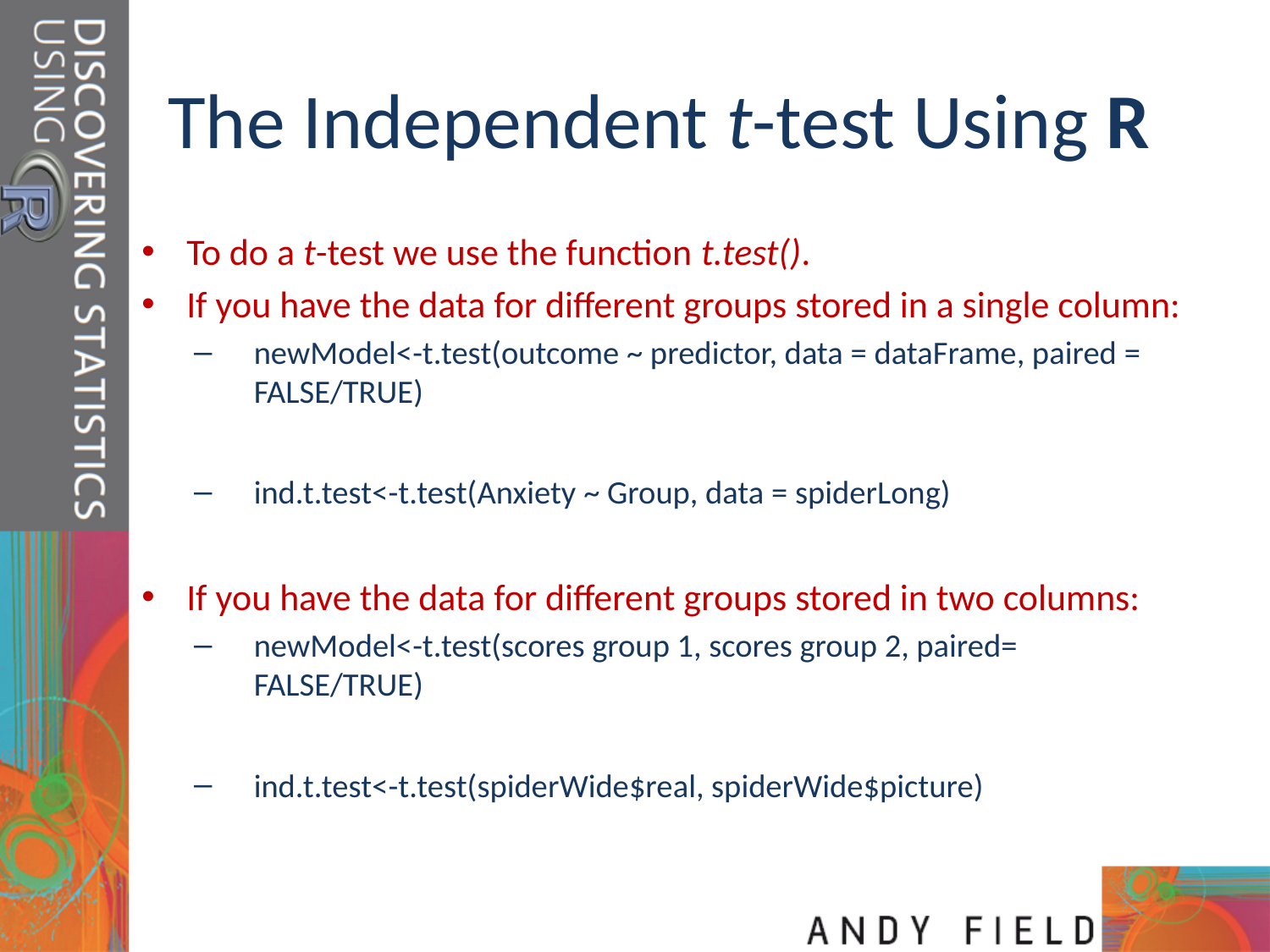

# The Independent t-test Using R
To do a t-test we use the function t.test().
If you have the data for different groups stored in a single column:
newModel<-t.test(outcome ~ predictor, data = dataFrame, paired = FALSE/TRUE)

ind.t.test<-t.test(Anxiety ~ Group, data = spiderLong)

If you have the data for different groups stored in two columns:
newModel<-t.test(scores group 1, scores group 2, paired= FALSE/TRUE)

ind.t.test<-t.test(spiderWide$real, spiderWide$picture)